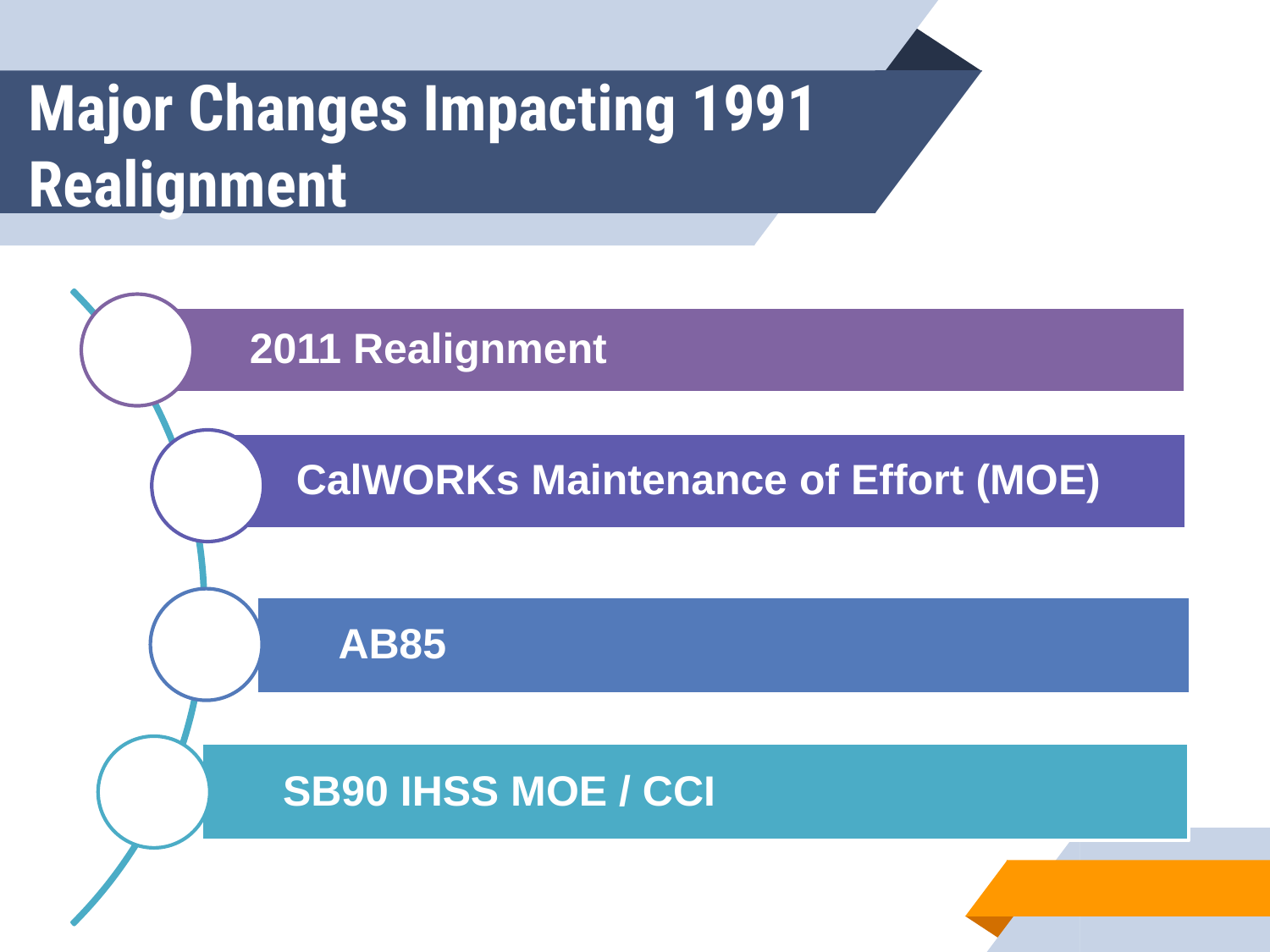

# Major Changes Impacting 1991 Realignment
2011 Realignment
CalWORKs Maintenance of Effort (MOE)
AB85
SB90 IHSS MOE / CCI